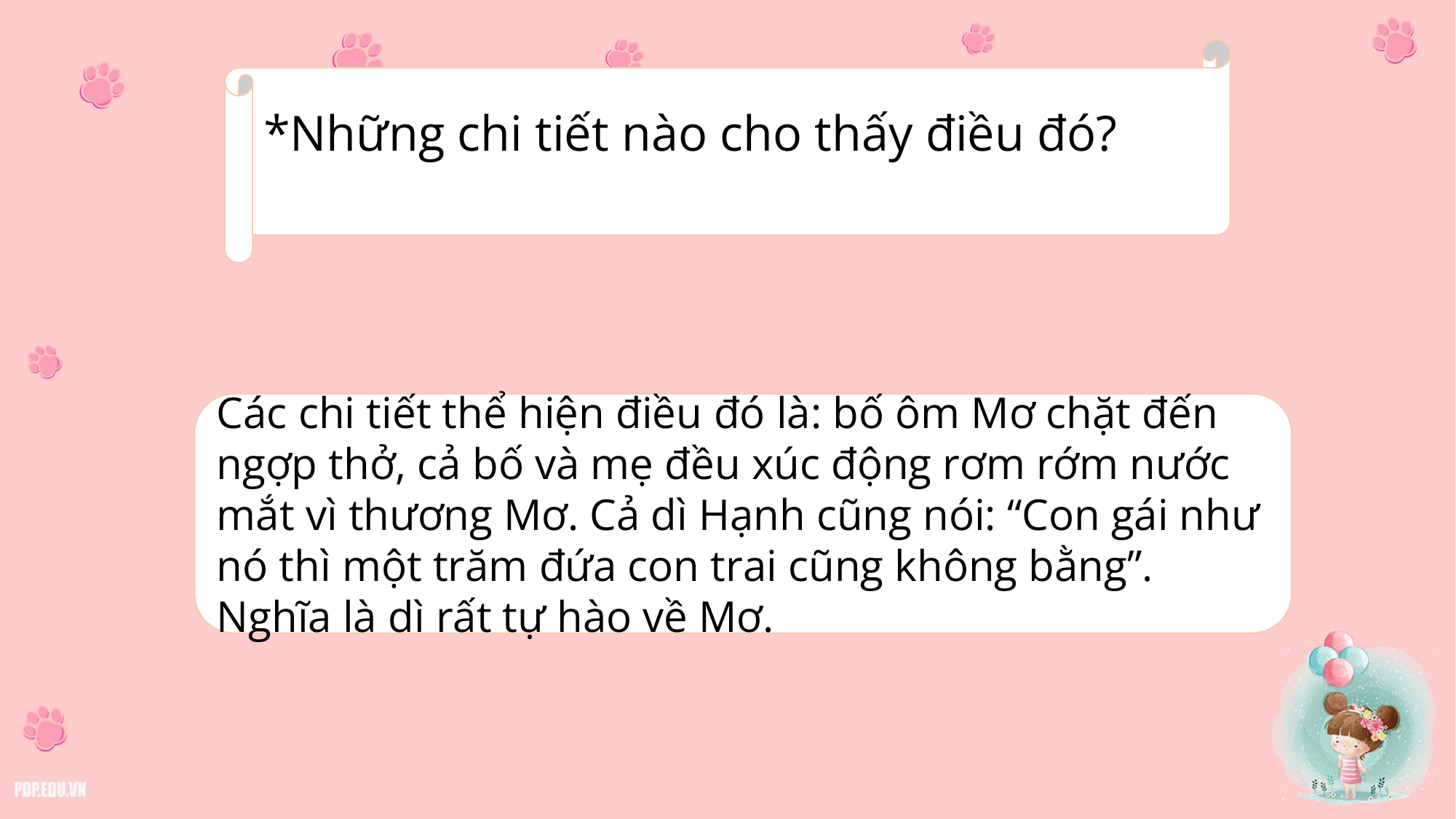

*Những chi tiết nào cho thấy điều đó?

Các chi tiết thể hiện điều đó là: bố ôm Mơ chặt đến ngợp thở, cả bố và mẹ đều xúc động rơm rớm nước mắt vì thương Mơ. Cả dì Hạnh cũng nói: “Con gái như nó thì một trăm đứa con trai cũng không bằng”. Nghĩa là dì rất tự hào về Mơ.